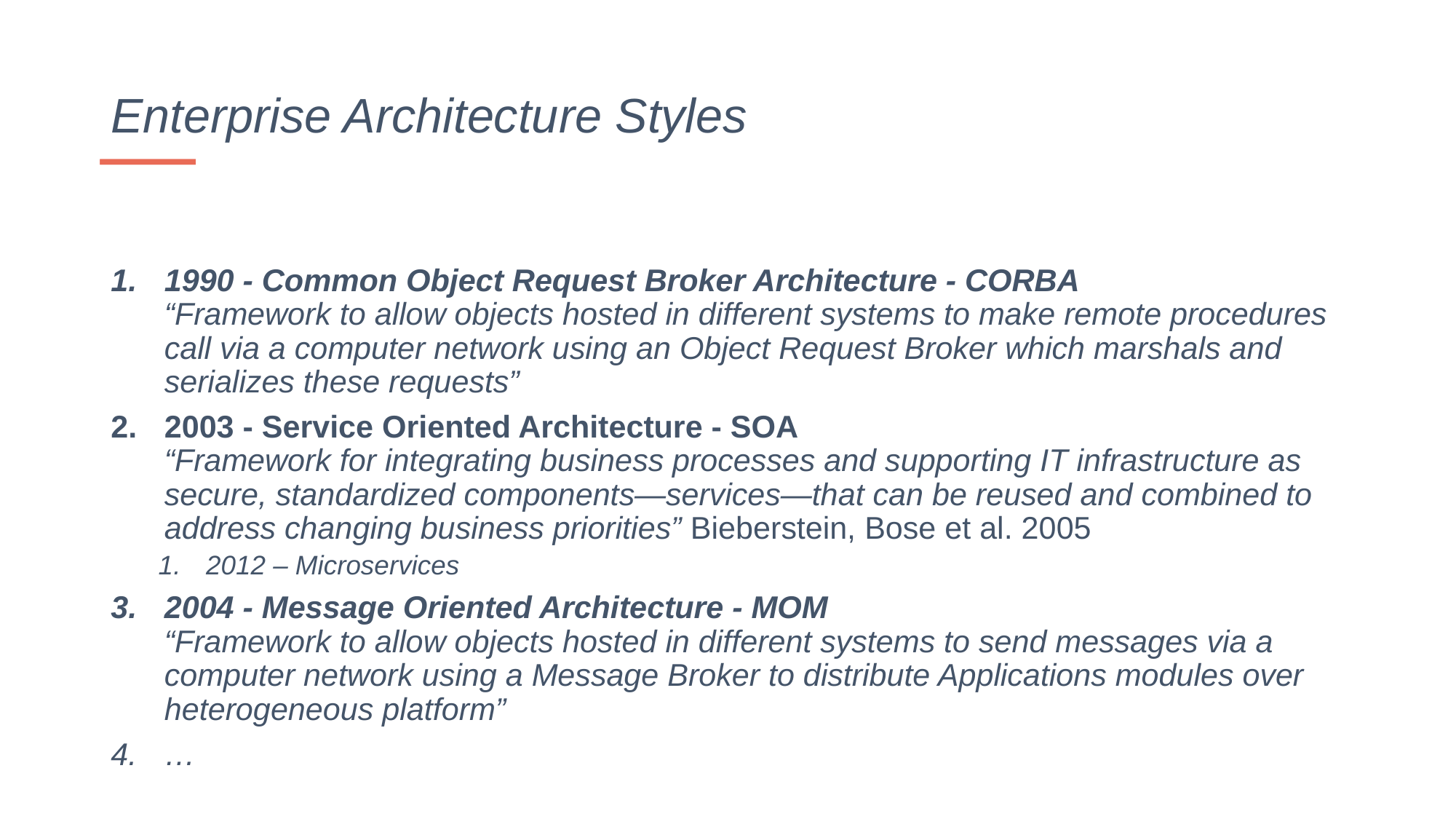

Enterprise Architecture Styles
1990 - Common Object Request Broker Architecture - CORBA
“Framework to allow objects hosted in different systems to make remote procedures call via a computer network using an Object Request Broker which marshals and serializes these requests”
2003 - Service Oriented Architecture - SOA
“Framework for integrating business processes and supporting IT infrastructure as secure, standardized components—services—that can be reused and combined to address changing business priorities” Bieberstein, Bose et al. 2005
2012 – Microservices
2004 - Message Oriented Architecture - MOM
“Framework to allow objects hosted in different systems to send messages via a computer network using a Message Broker to distribute Applications modules over heterogeneous platform”
…